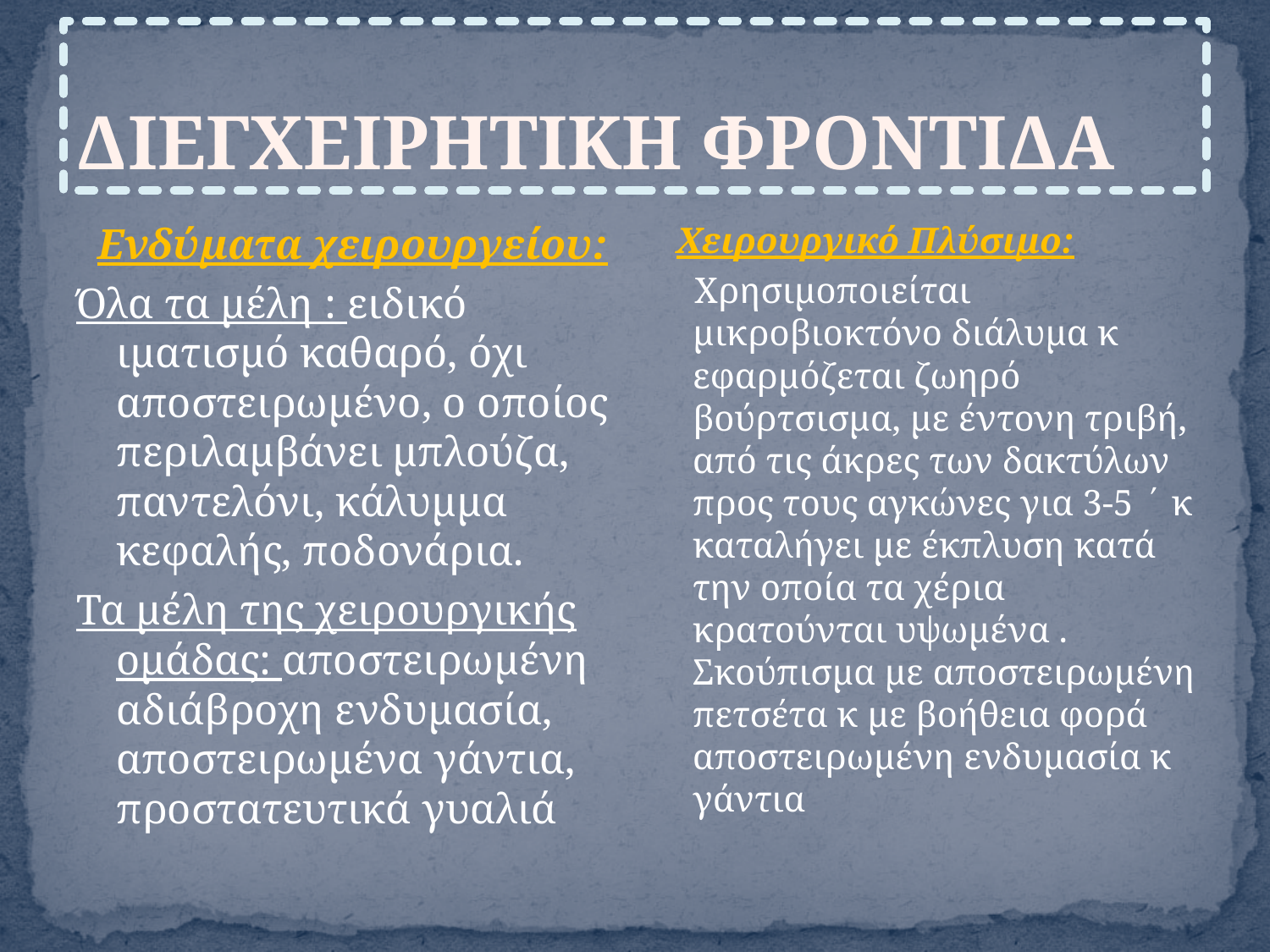

# ΔΙΕΓΧΕΙΡΗΤΙΚΗ ΦΡΟΝΤΙΔΑ
  Ενδύματα χειρουργείου:
Όλα τα μέλη : ειδικό ιματισμό καθαρό, όχι αποστειρωμένο, ο οποίος περιλαμβάνει μπλούζα, παντελόνι, κάλυμμα κεφαλής, ποδονάρια.
Τα μέλη της χειρουργικής ομάδας: αποστειρωμένη αδιάβροχη ενδυμασία, αποστειρωμένα γάντια, προστατευτικά γυαλιά
  Χειρουργικό Πλύσιμο:
    Χρησιμοποιείται μικροβιοκτόνο διάλυμα κ εφαρμόζεται ζωηρό βούρτσισμα, με έντονη τριβή, από τις άκρες των δακτύλων προς τους αγκώνες για 3-5 ΄ κ καταλήγει με έκπλυση κατά την οποία τα χέρια κρατούνται υψωμένα . Σκούπισμα με αποστειρωμένη πετσέτα κ με βοήθεια φορά αποστειρωμένη ενδυμασία κ γάντια